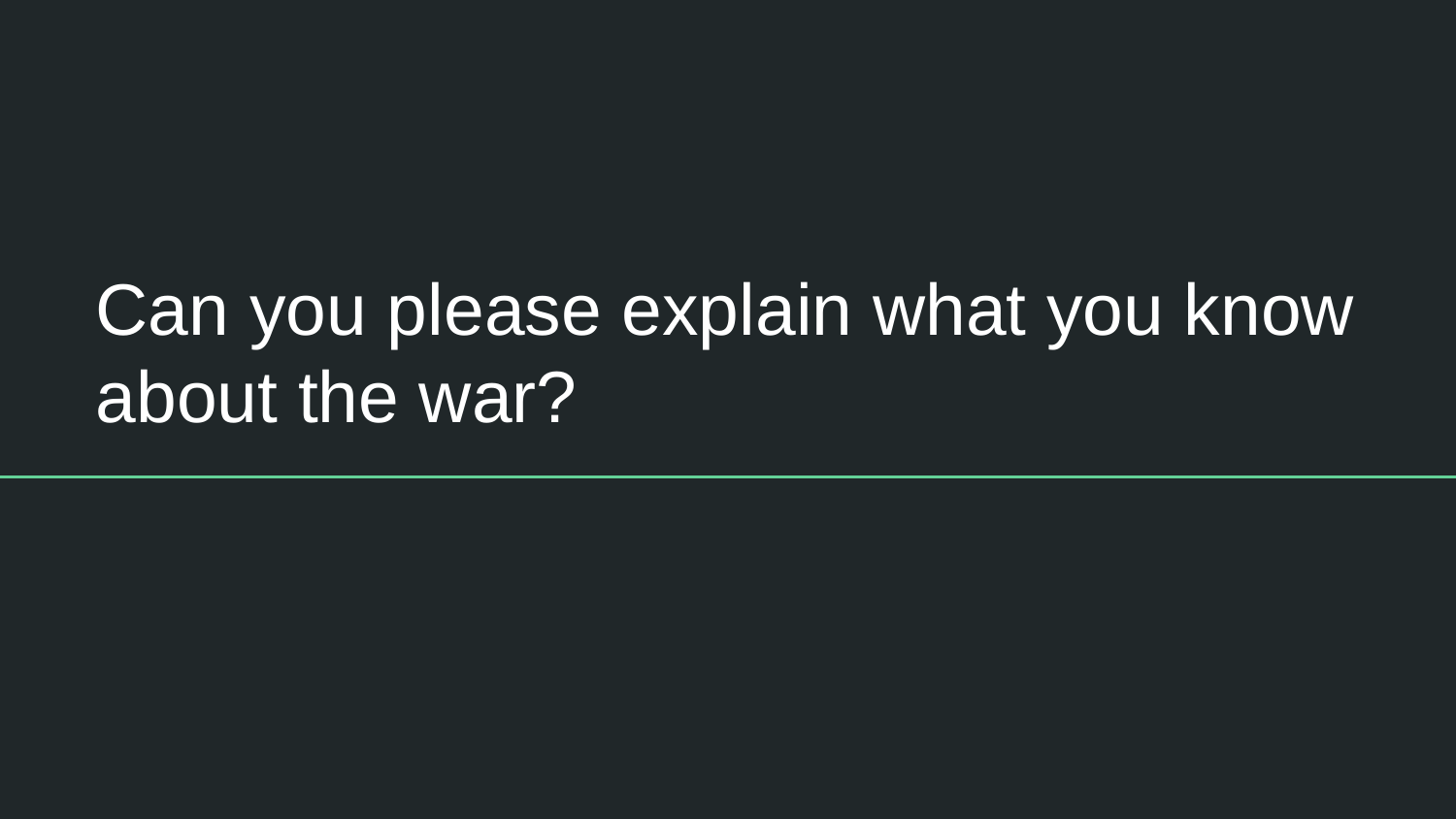

# Can you please explain what you know about the war?